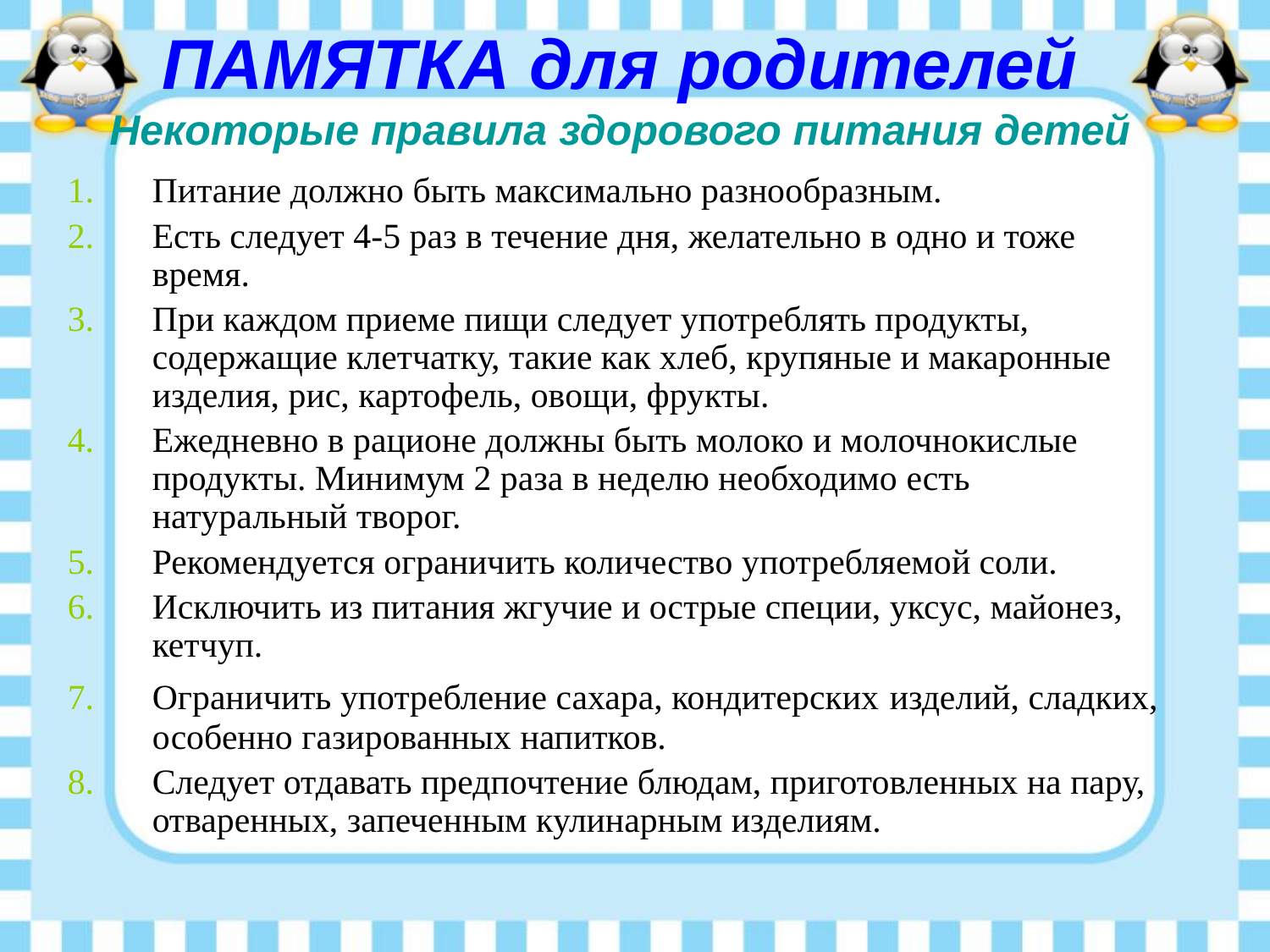

# ПАМЯТКА для родителей Некоторые правила здорового питания детей
Питание должно быть максимально разнообразным.
Есть следует 4-5 раз в течение дня, желательно в одно и тоже время.
При каждом приеме пищи следует употреблять продукты, содержащие клетчатку, такие как хлеб, крупяные и макаронные изделия, рис, картофель, овощи, фрукты.
Ежедневно в рационе должны быть молоко и молочнокислые продукты. Минимум 2 раза в неделю необходимо есть натуральный творог.
Рекомендуется ограничить количество употребляемой соли.
Исключить из питания жгучие и острые специи, уксус, майонез, кетчуп.
Ограничить употребление сахара, кондитерских изделий, сладких, особенно газированных напитков.
Следует отдавать предпочтение блюдам, приготовленных на пару, отваренных, запеченным кулинарным изделиям.